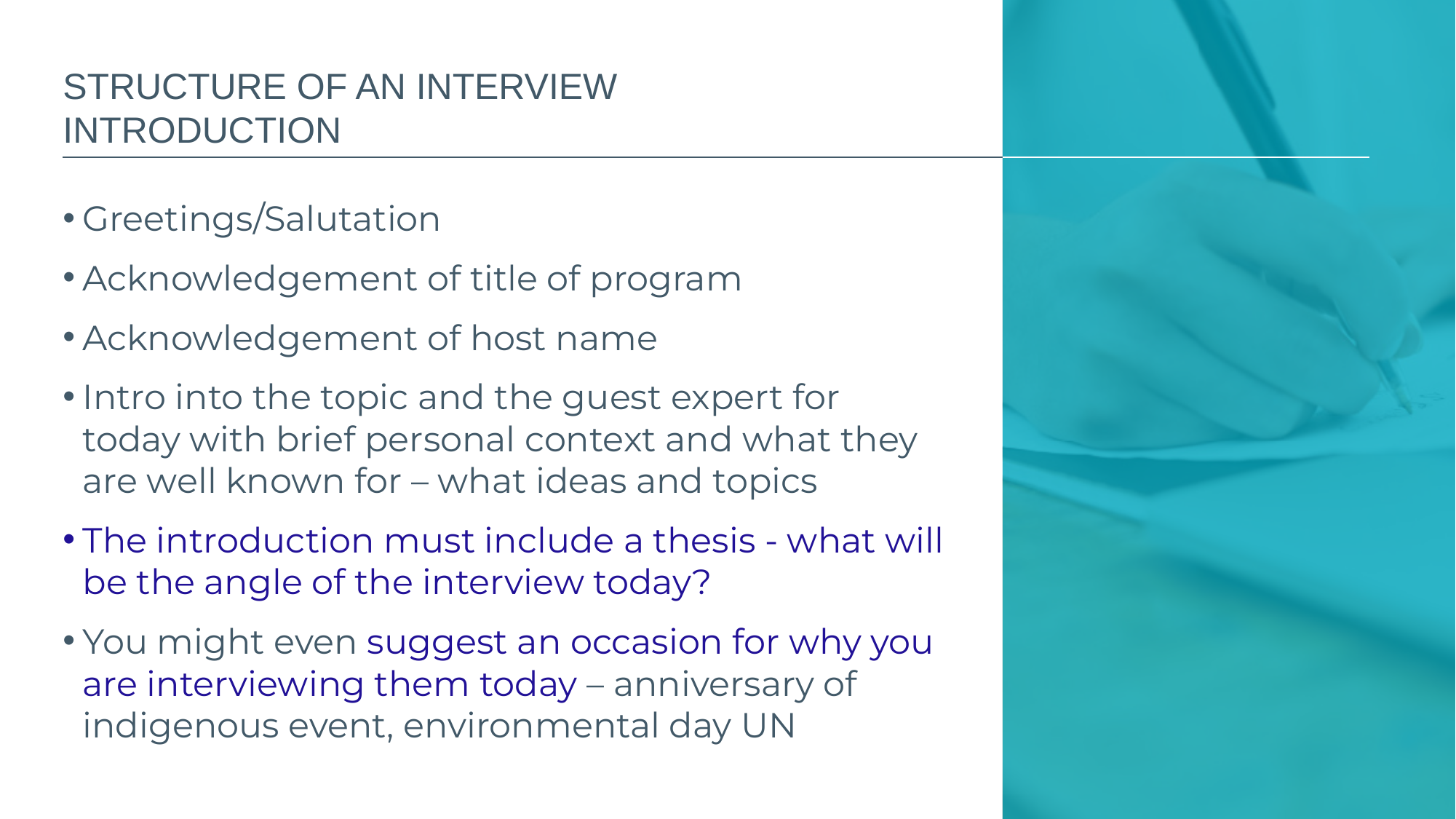

# Structure of an Interview Introduction
Greetings/Salutation
Acknowledgement of title of program
Acknowledgement of host name
Intro into the topic and the guest expert for today with brief personal context and what they are well known for – what ideas and topics
The introduction must include a thesis - what will be the angle of the interview today?
You might even suggest an occasion for why you are interviewing them today – anniversary of indigenous event, environmental day UN